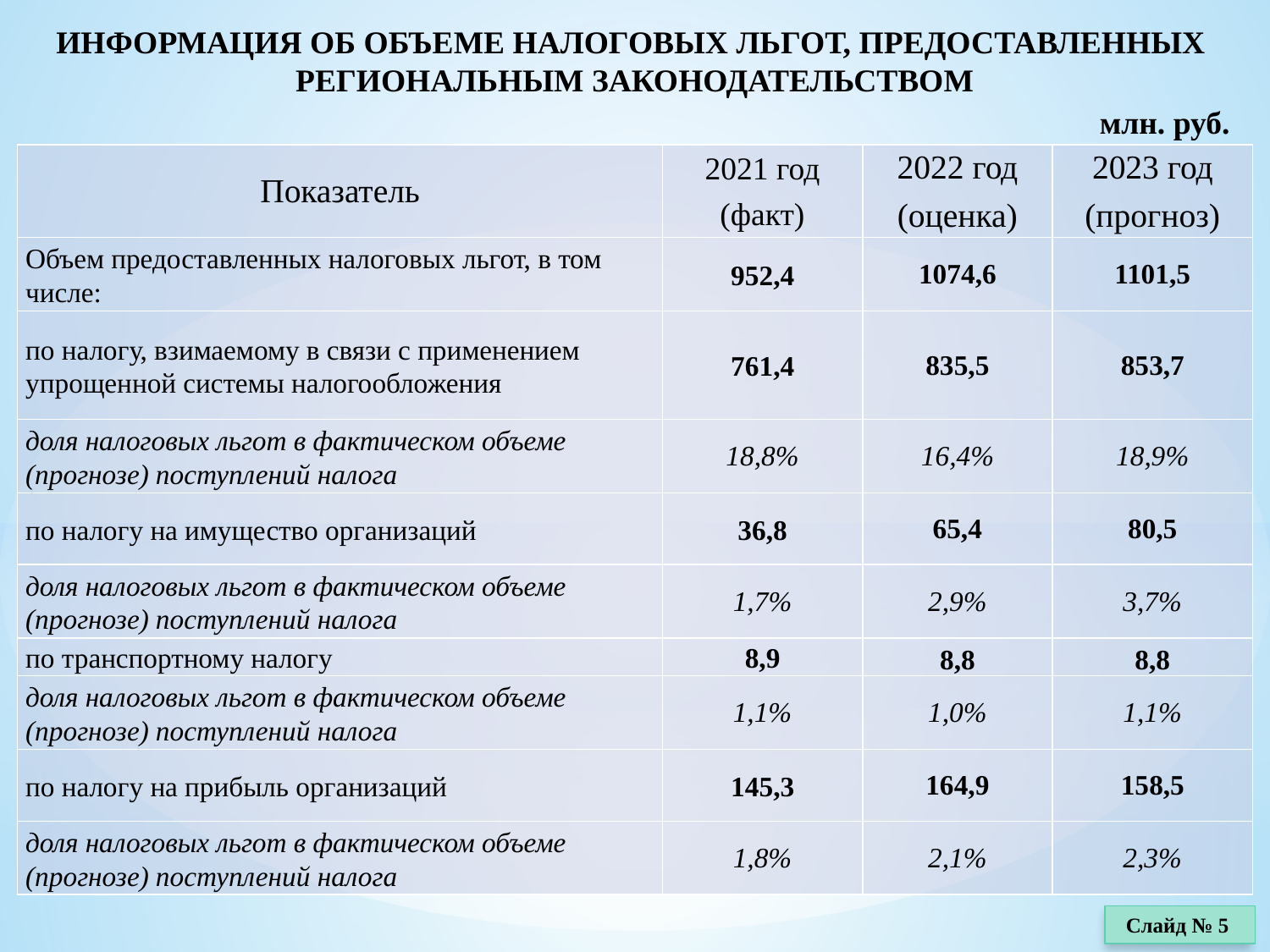

ИНФОРМАЦИЯ ОБ ОБЪЕМЕ НАЛОГОВЫХ ЛЬГОТ, ПРЕДОСТАВЛЕННЫХ  РЕГИОНАЛЬНЫМ ЗАКОНОДАТЕЛЬСТВОМ
млн. руб.
| Показатель | 2021 год (факт) | 2022 год (оценка) | 2023 год (прогноз) |
| --- | --- | --- | --- |
| Объем предоставленных налоговых льгот, в том числе: | 952,4 | 1074,6 | 1101,5 |
| по налогу, взимаемому в связи с применением упрощенной системы налогообложения | 761,4 | 835,5 | 853,7 |
| доля налоговых льгот в фактическом объеме (прогнозе) поступлений налога | 18,8% | 16,4% | 18,9% |
| по налогу на имущество организаций | 36,8 | 65,4 | 80,5 |
| доля налоговых льгот в фактическом объеме (прогнозе) поступлений налога | 1,7% | 2,9% | 3,7% |
| по транспортному налогу | 8,9 | 8,8 | 8,8 |
| доля налоговых льгот в фактическом объеме (прогнозе) поступлений налога | 1,1% | 1,0% | 1,1% |
| по налогу на прибыль организаций | 145,3 | 164,9 | 158,5 |
| доля налоговых льгот в фактическом объеме (прогнозе) поступлений налога | 1,8% | 2,1% | 2,3% |
Слайд № 5